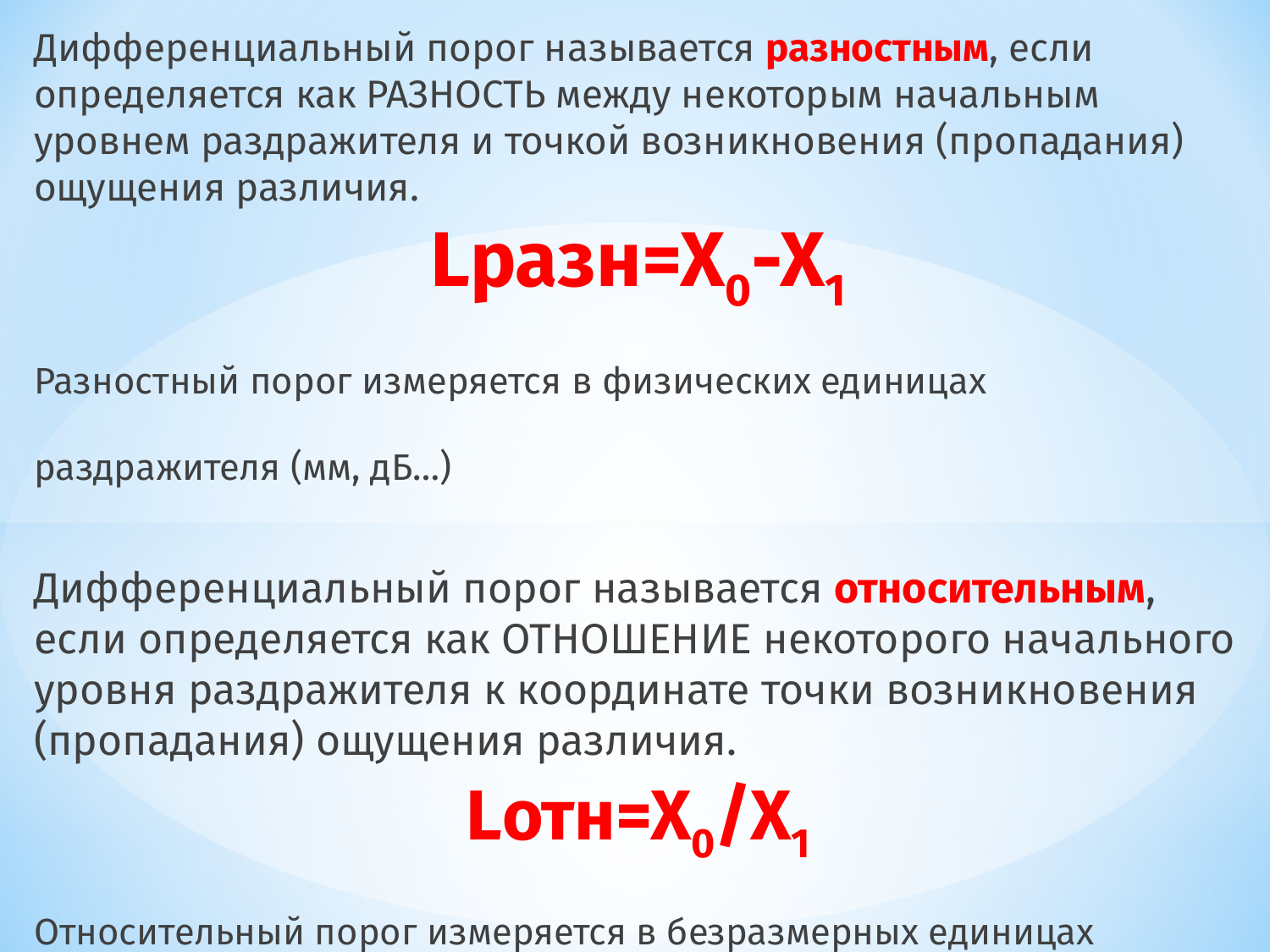

Дифференциальный порог называется разностным, если определяется как РАЗНОСТЬ между некоторым начальным уровнем раздражителя и точкой возникновения (пропадания) ощущения различия.
Lразн=Х0-Х1
Разностный порог измеряется в физических единицах раздражителя (мм, дБ…)

Дифференциальный порог называется относительным, если определяется как ОТНОШЕНИЕ некоторого начального уровня раздражителя к координате точки возникновения (пропадания) ощущения различия.
Lотн=Х0/Х1
Относительный порог измеряется в безразмерных единицах (например %)